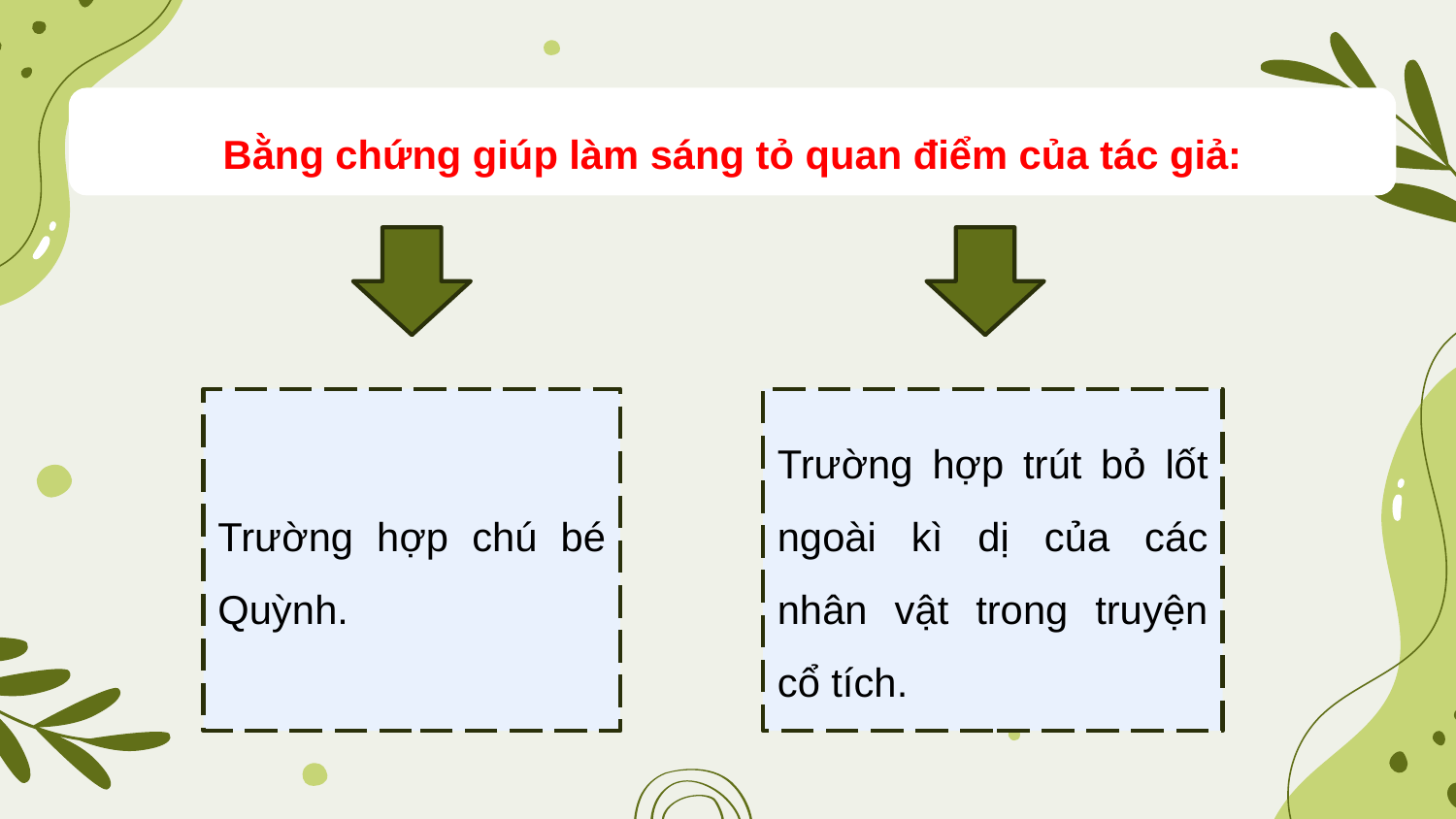

Bằng chứng giúp làm sáng tỏ quan điểm của tác giả:

Trường hợp chú bé Quỳnh.
Trường hợp trút bỏ lốt ngoài kì dị của các nhân vật trong truyện cổ tích.